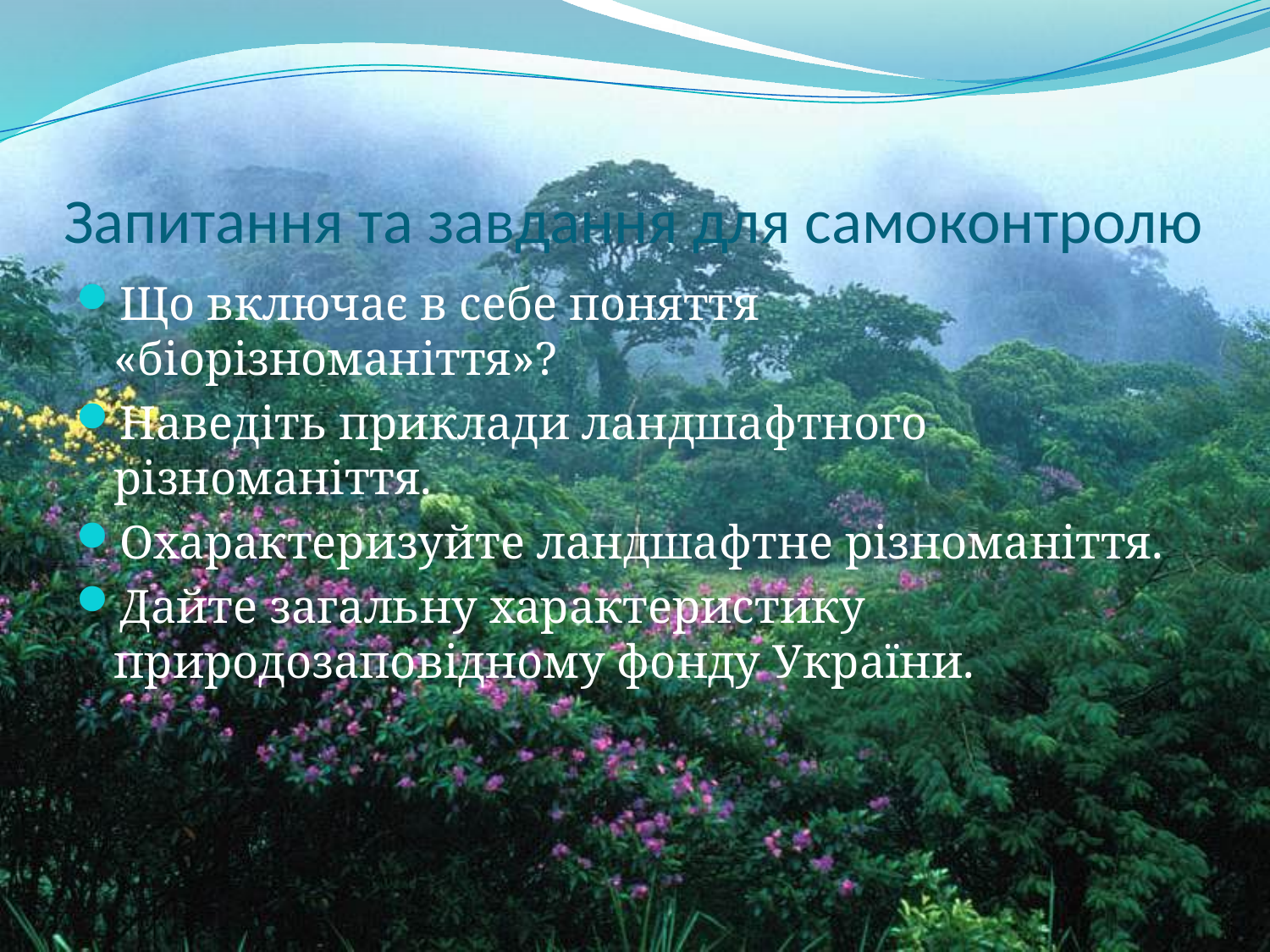

# Запитання та завдання для самоконтролю
Що включає в себе поняття «біорізноманіття»?
Наведіть приклади ландшафтного різноманіття.
Охарактеризуйте ландшафтне різноманіття.
Дайте загальну характеристику природозаповідному фонду України.